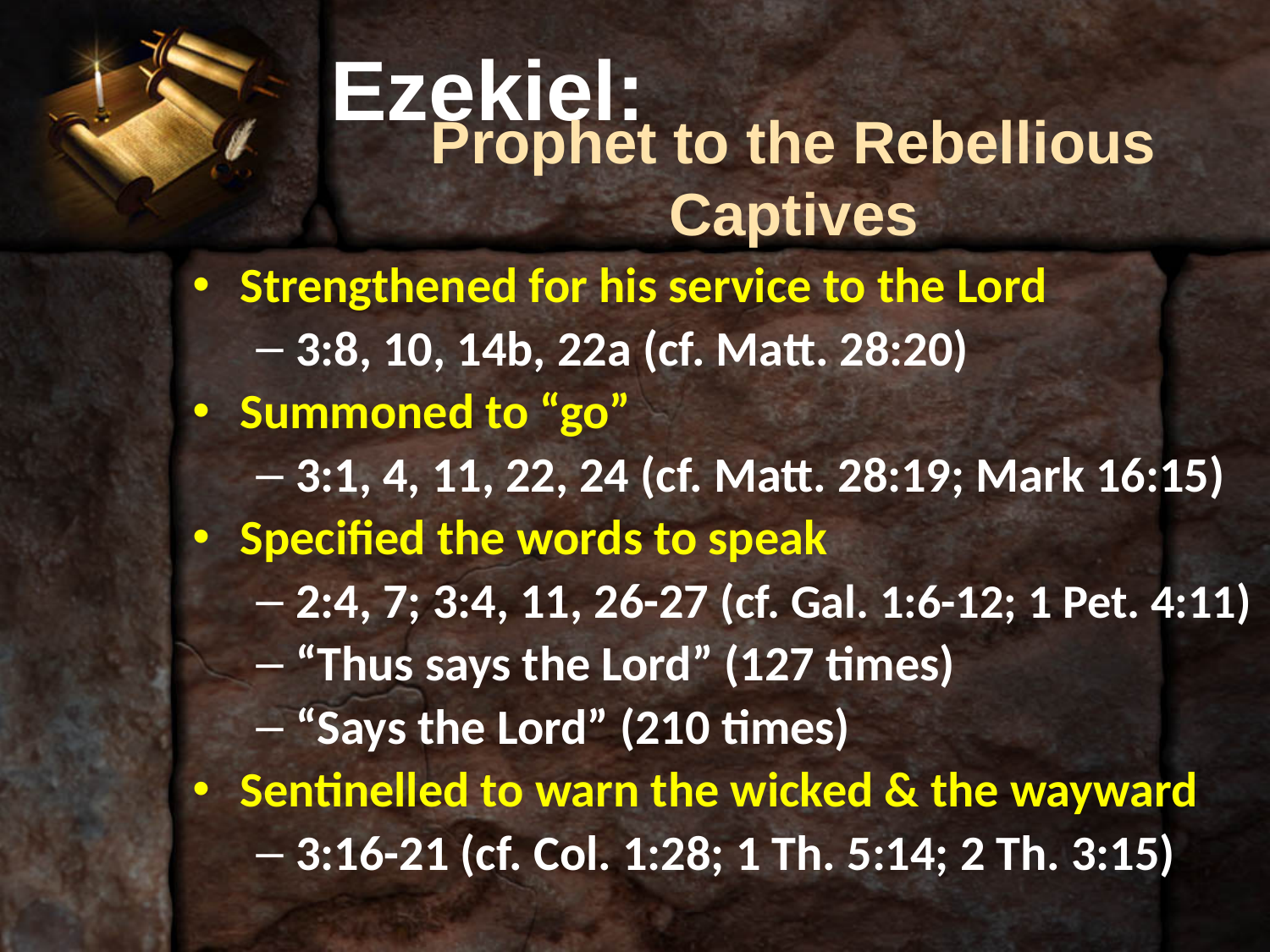

# Ezekiel:
Prophet to the Rebellious Captives
Strengthened for his service to the Lord
3:8, 10, 14b, 22a (cf. Matt. 28:20)
Summoned to “go”
3:1, 4, 11, 22, 24 (cf. Matt. 28:19; Mark 16:15)
Specified the words to speak
2:4, 7; 3:4, 11, 26-27 (cf. Gal. 1:6-12; 1 Pet. 4:11)
“Thus says the Lord” (127 times)
“Says the Lord” (210 times)
Sentinelled to warn the wicked & the wayward
3:16-21 (cf. Col. 1:28; 1 Th. 5:14; 2 Th. 3:15)